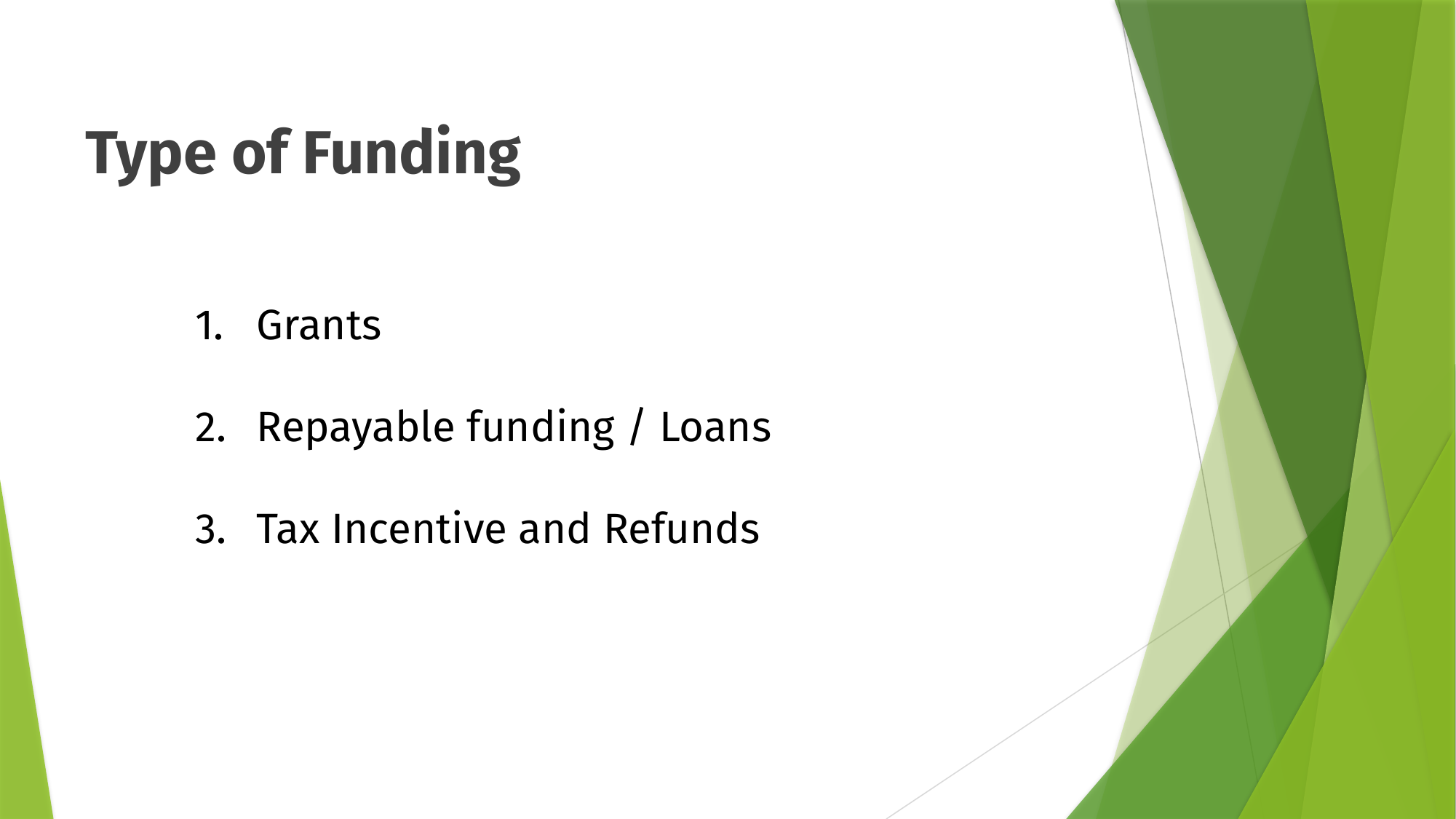

Type of Funding

Grants

Repayable funding / Loans

Tax Incentive and Refunds